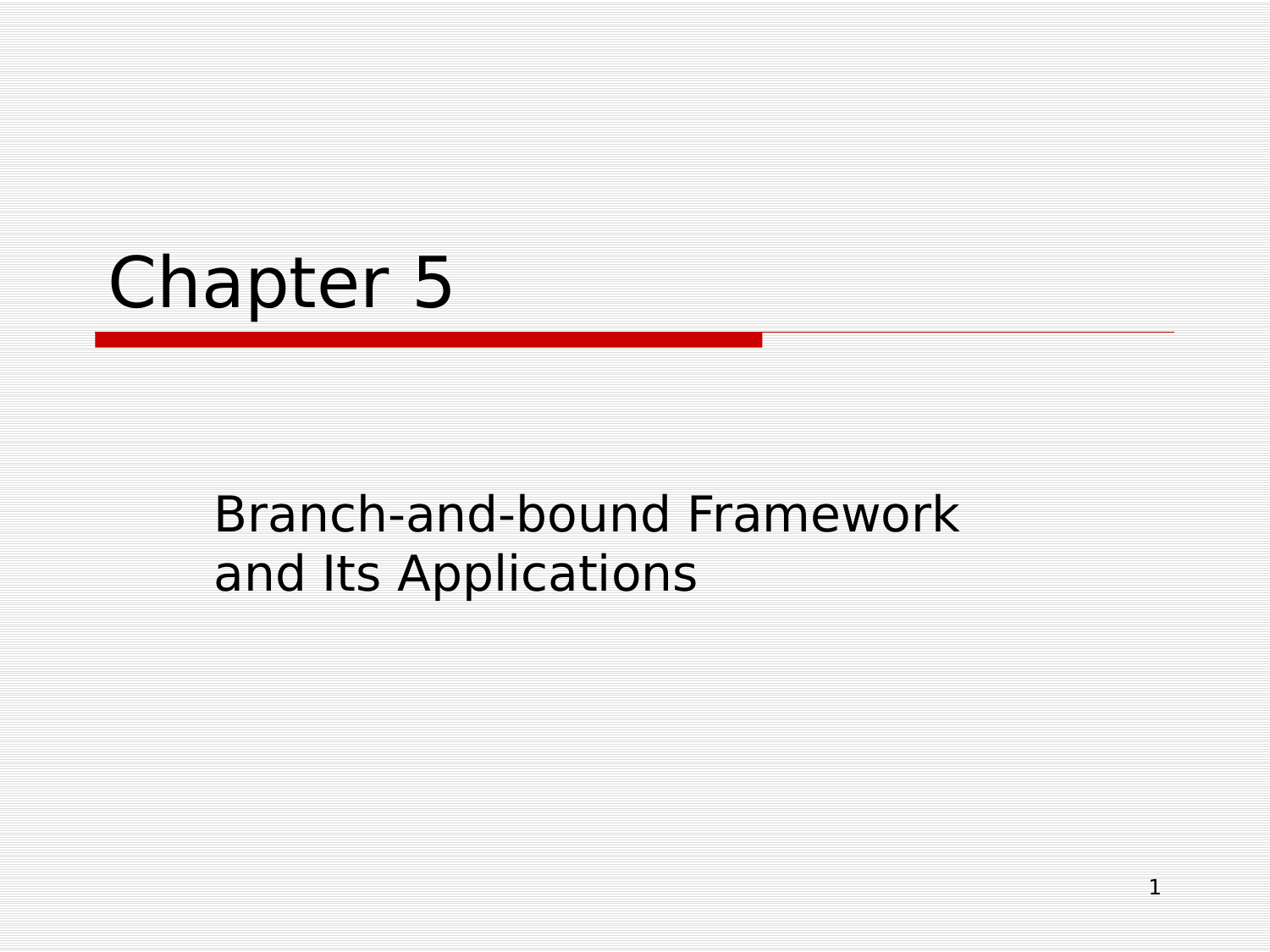

# Chapter 5
Branch-and-bound Framework and Its Applications
1